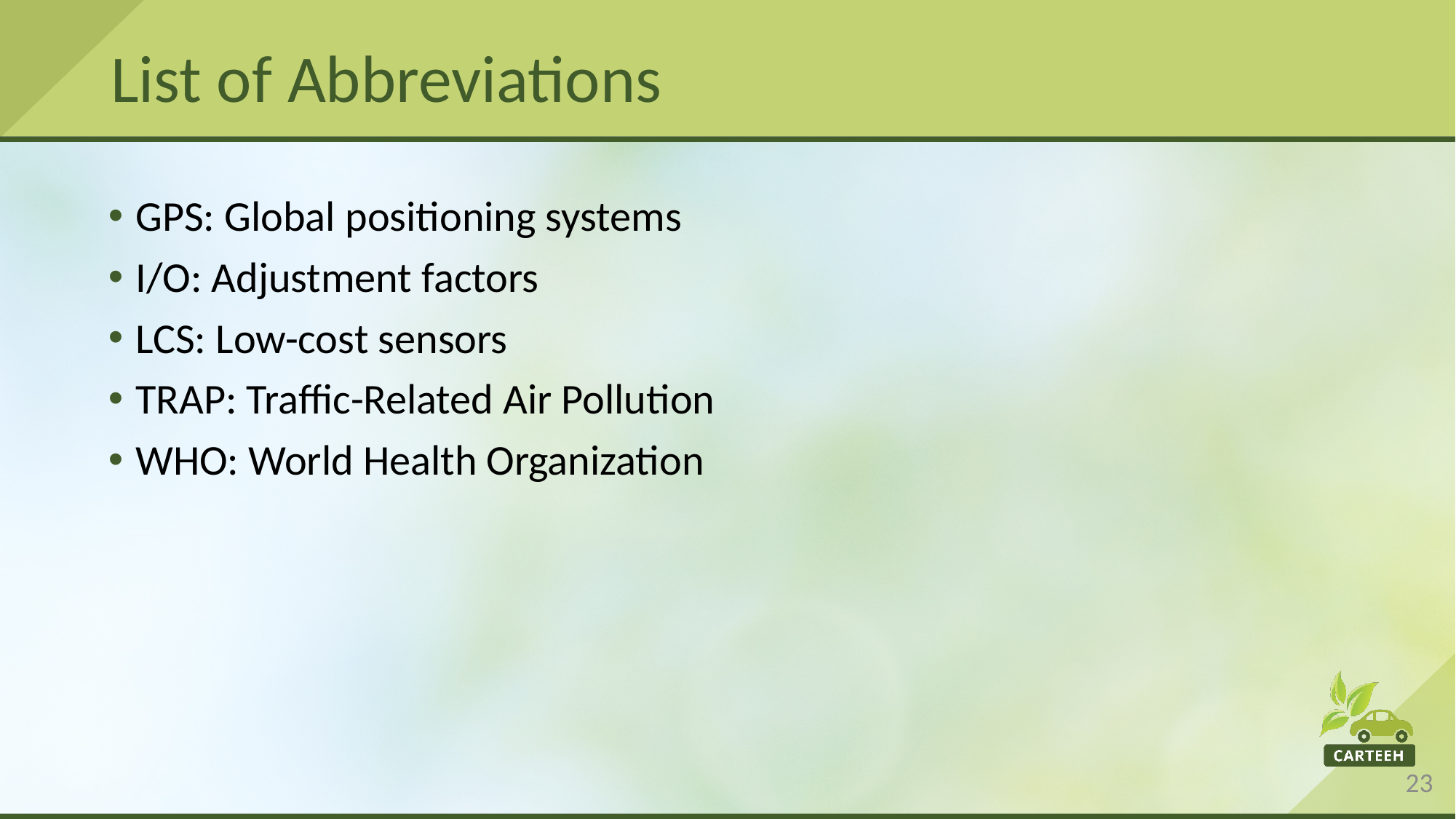

# List of Abbreviations
GPS: Global positioning systems
I/O: Adjustment factors
LCS: Low-cost sensors
TRAP: Traffic-Related Air Pollution
WHO: World Health Organization